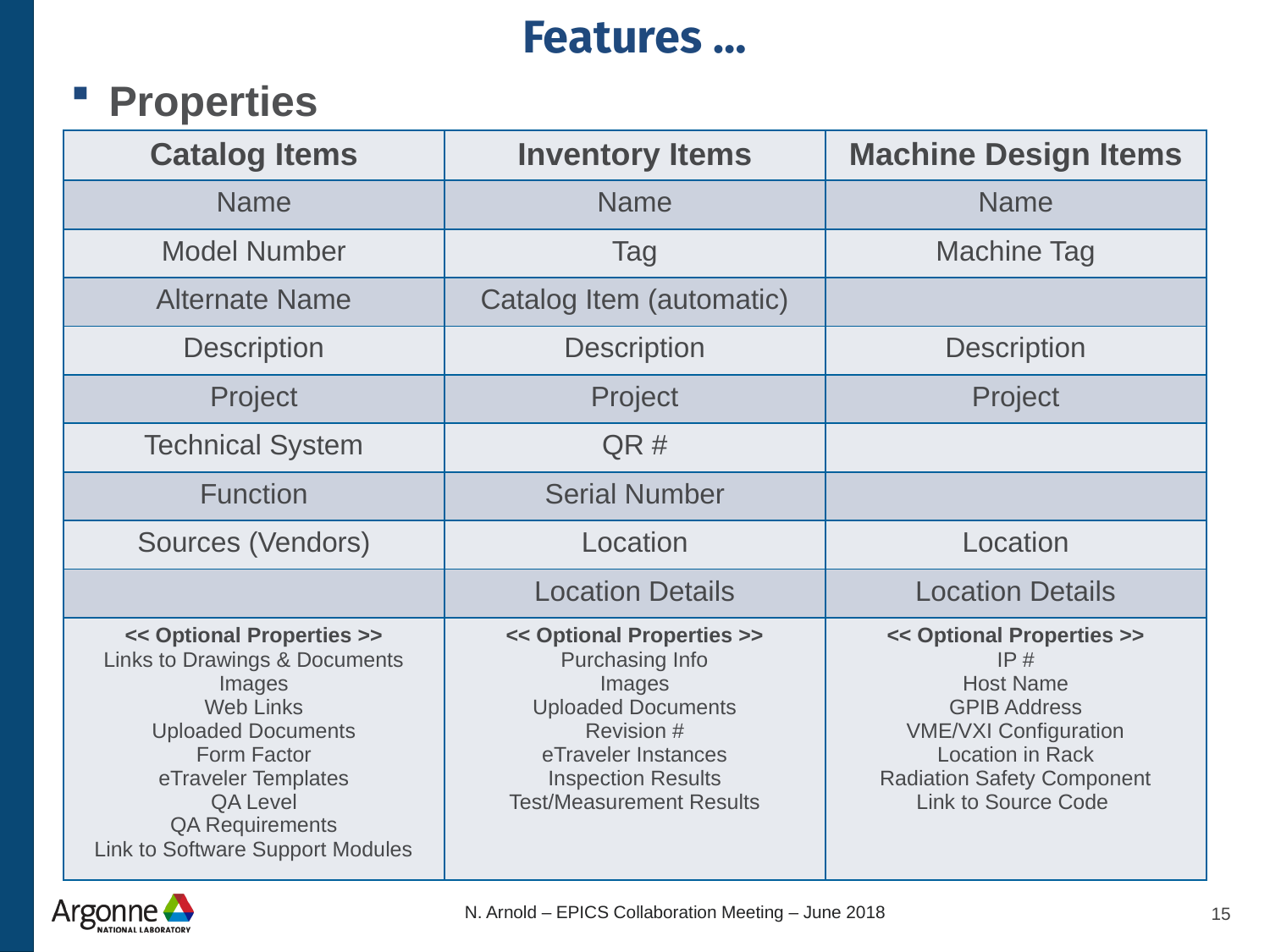

Features …
Properties
| Catalog Items | Inventory Items | Machine Design Items |
| --- | --- | --- |
| Name | Name | Name |
| Model Number | Tag | Machine Tag |
| Alternate Name | Catalog Item (automatic) |  |
| Description | Description | Description |
| Project | Project | Project |
| Technical System | QR # |  |
| Function | Serial Number |  |
| Sources (Vendors) | Location | Location |
|  | Location Details | Location Details |
| << Optional Properties >> Links to Drawings & Documents Images Web Links Uploaded Documents Form Factor eTraveler Templates QA Level QA Requirements Link to Software Support Modules | << Optional Properties >> Purchasing Info Images Uploaded Documents Revision # eTraveler Instances Inspection Results Test/Measurement Results | << Optional Properties >> IP # Host Name GPIB Address VME/VXI Configuration Location in Rack Radiation Safety Component Link to Source Code |
N. Arnold – EPICS Collaboration Meeting – June 2018
15